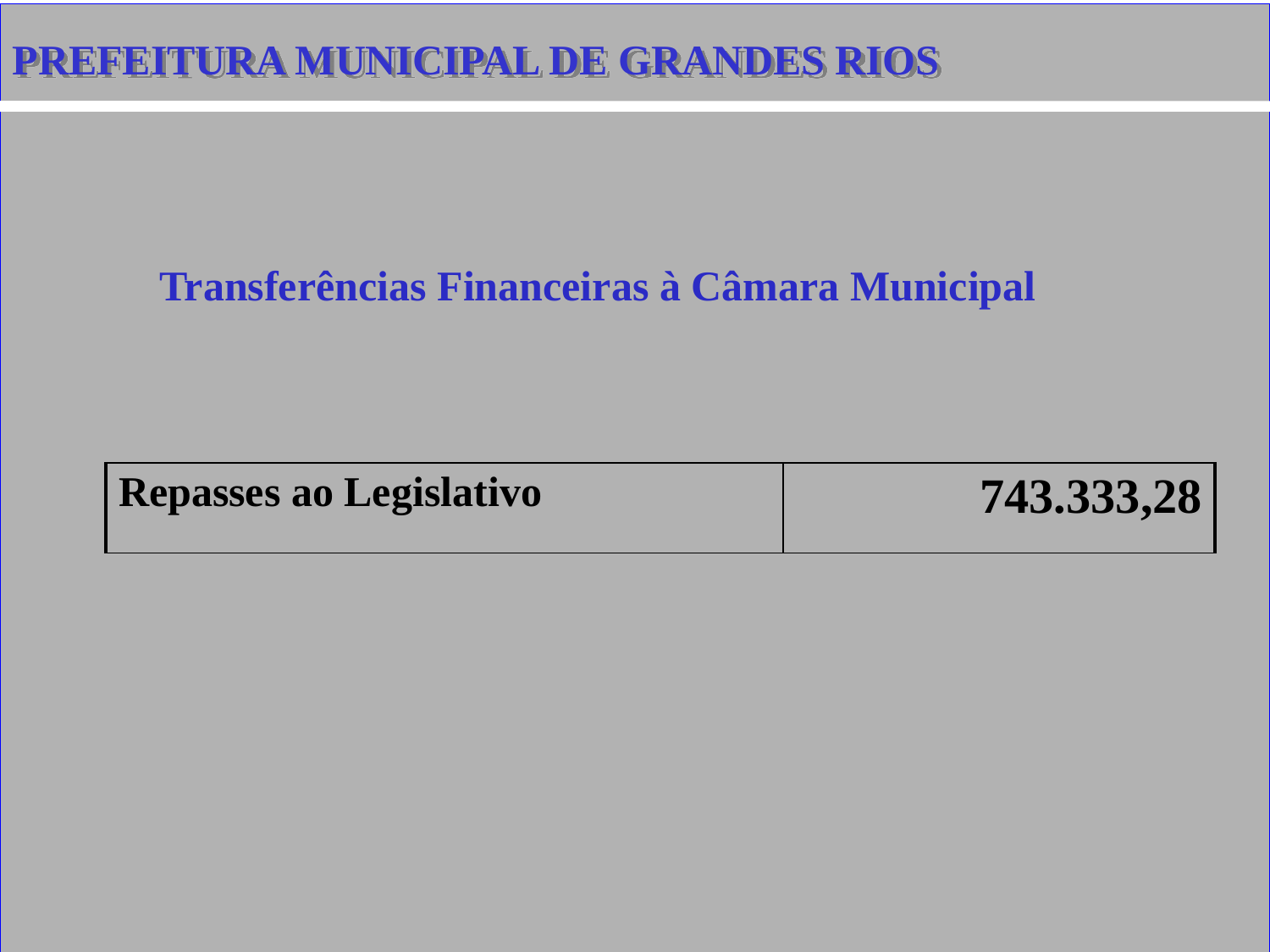

PREFEITURA MUNICIPAL DE GRANDES RIOS

Transferências Financeiras à Câmara Municipal
| Repasses ao Legislativo | 743.333,28 |
| --- | --- |